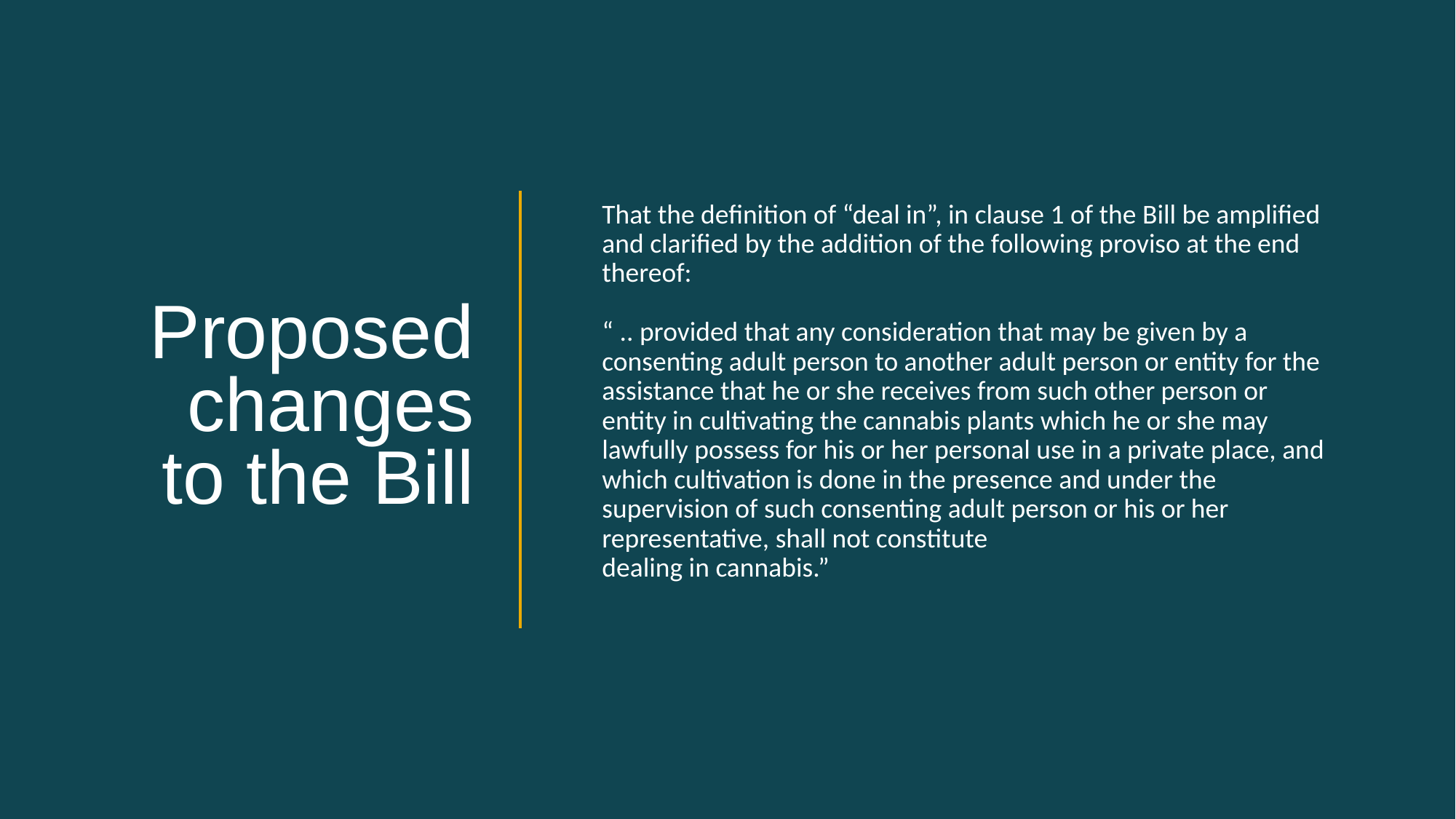

# Proposed changes to the Bill
That the definition of “deal in”, in clause 1 of the Bill be amplified and clarified by the addition of the following proviso at the end thereof:

“ .. provided that any consideration that may be given by a consenting adult person to another adult person or entity for the assistance that he or she receives from such other person or entity in cultivating the cannabis plants which he or she may lawfully possess for his or her personal use in a private place, and which cultivation is done in the presence and under the supervision of such consenting adult person or his or her representative, shall not constitute
dealing in cannabis.”